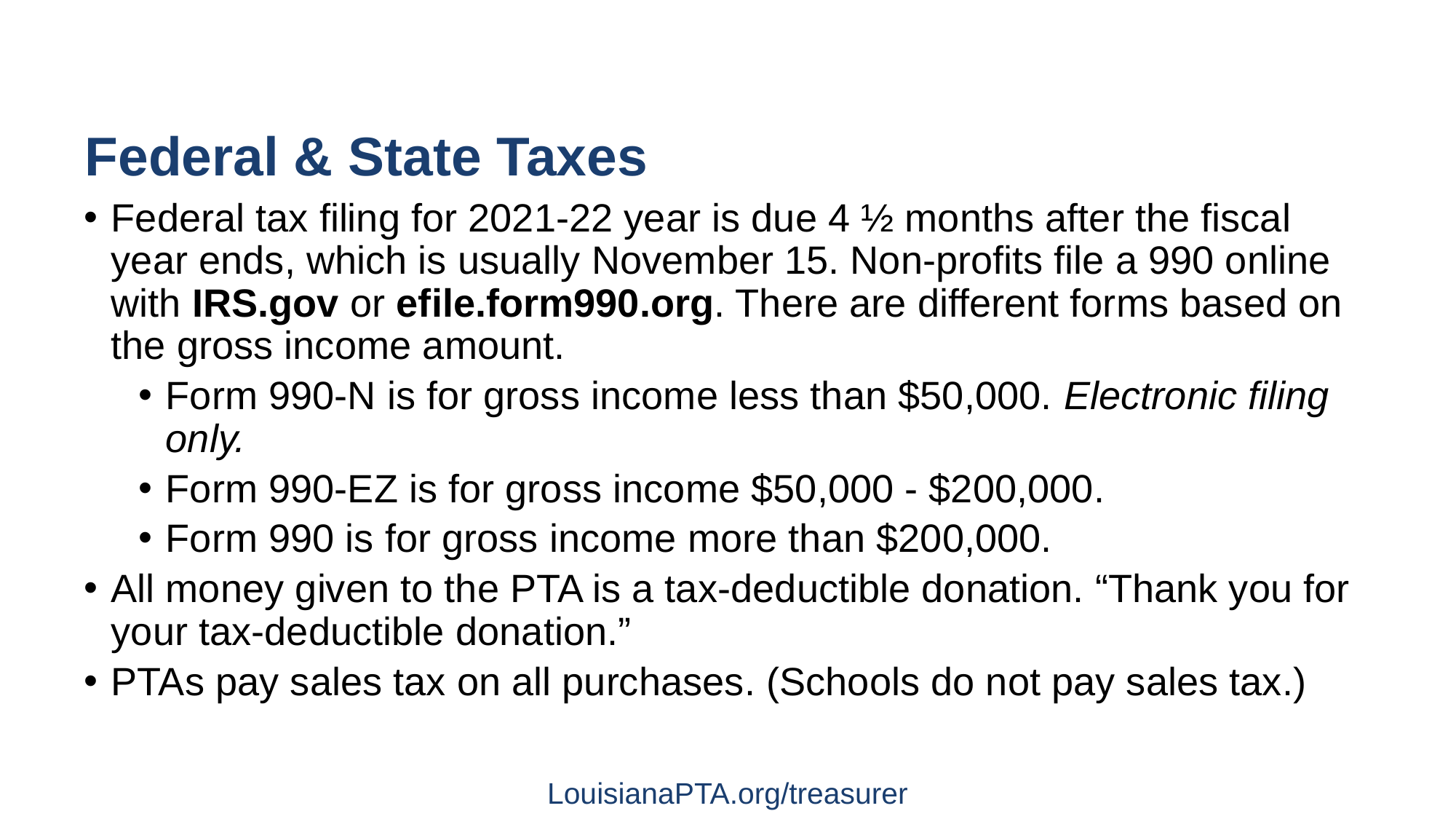

# Federal & State Taxes
Federal tax filing for 2021-22 year is due 4 ½ months after the fiscal year ends, which is usually November 15. Non-profits file a 990 online with IRS.gov or efile.form990.org. There are different forms based on the gross income amount.
Form 990-N is for gross income less than $50,000. Electronic filing only.
Form 990-EZ is for gross income $50,000 - $200,000.
Form 990 is for gross income more than $200,000.
All money given to the PTA is a tax-deductible donation. “Thank you for your tax-deductible donation.”
PTAs pay sales tax on all purchases. (Schools do not pay sales tax.)
LouisianaPTA.org/treasurer